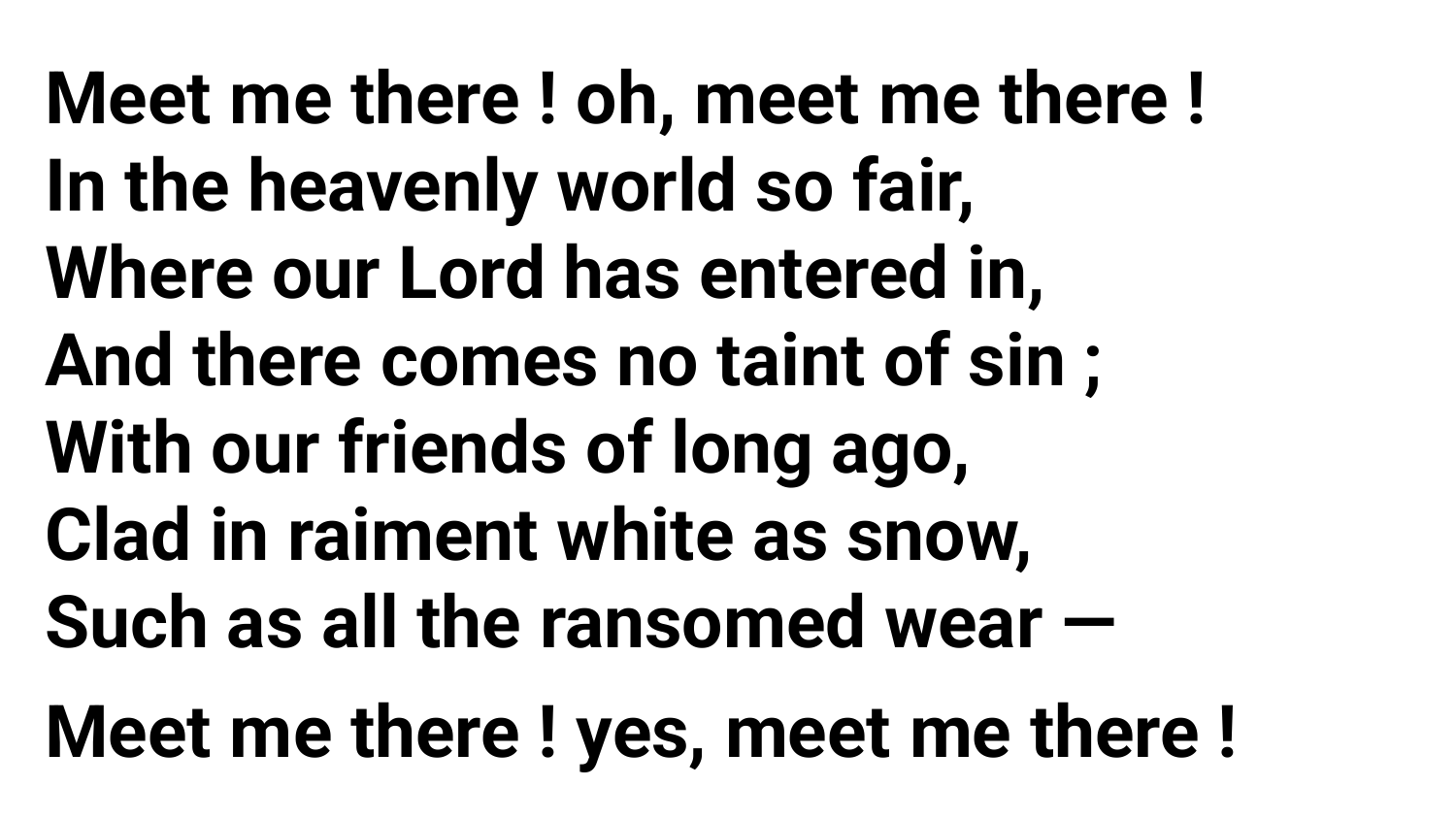

Meet me there ! oh, meet me there !
In the heavenly world so fair,
Where our Lord has entered in,
And there comes no taint of sin ;
With our friends of long ago,
Clad in raiment white as snow,
Such as all the ransomed wear —
Meet me there ! yes, meet me there !